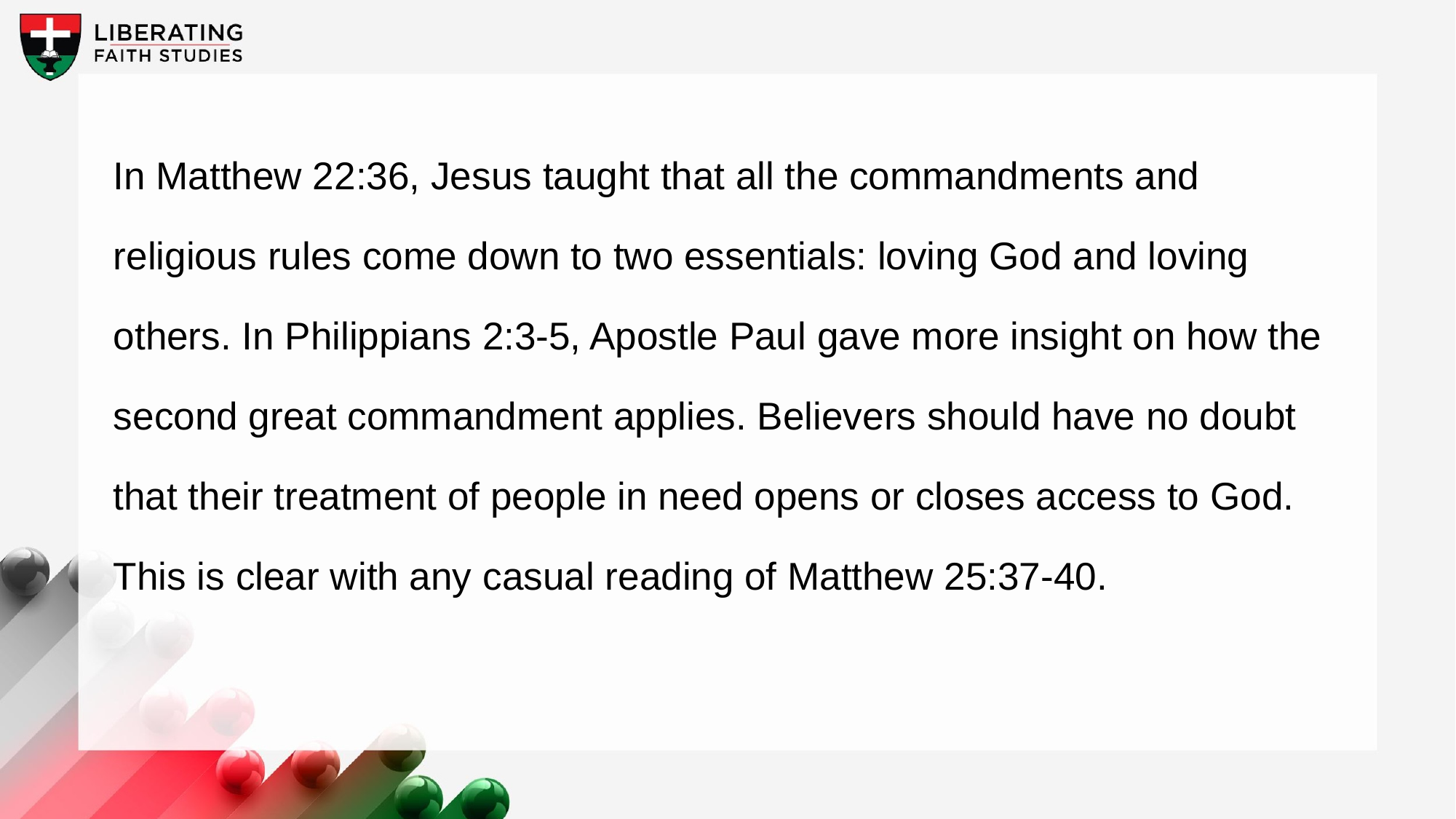

In Matthew 22:36, Jesus taught that all the commandments and religious rules come down to two essentials: loving God and loving others. In Philippians 2:3-5, Apostle Paul gave more insight on how the second great commandment applies. Believers should have no doubt that their treatment of people in need opens or closes access to God. This is clear with any casual reading of Matthew 25:37-40.